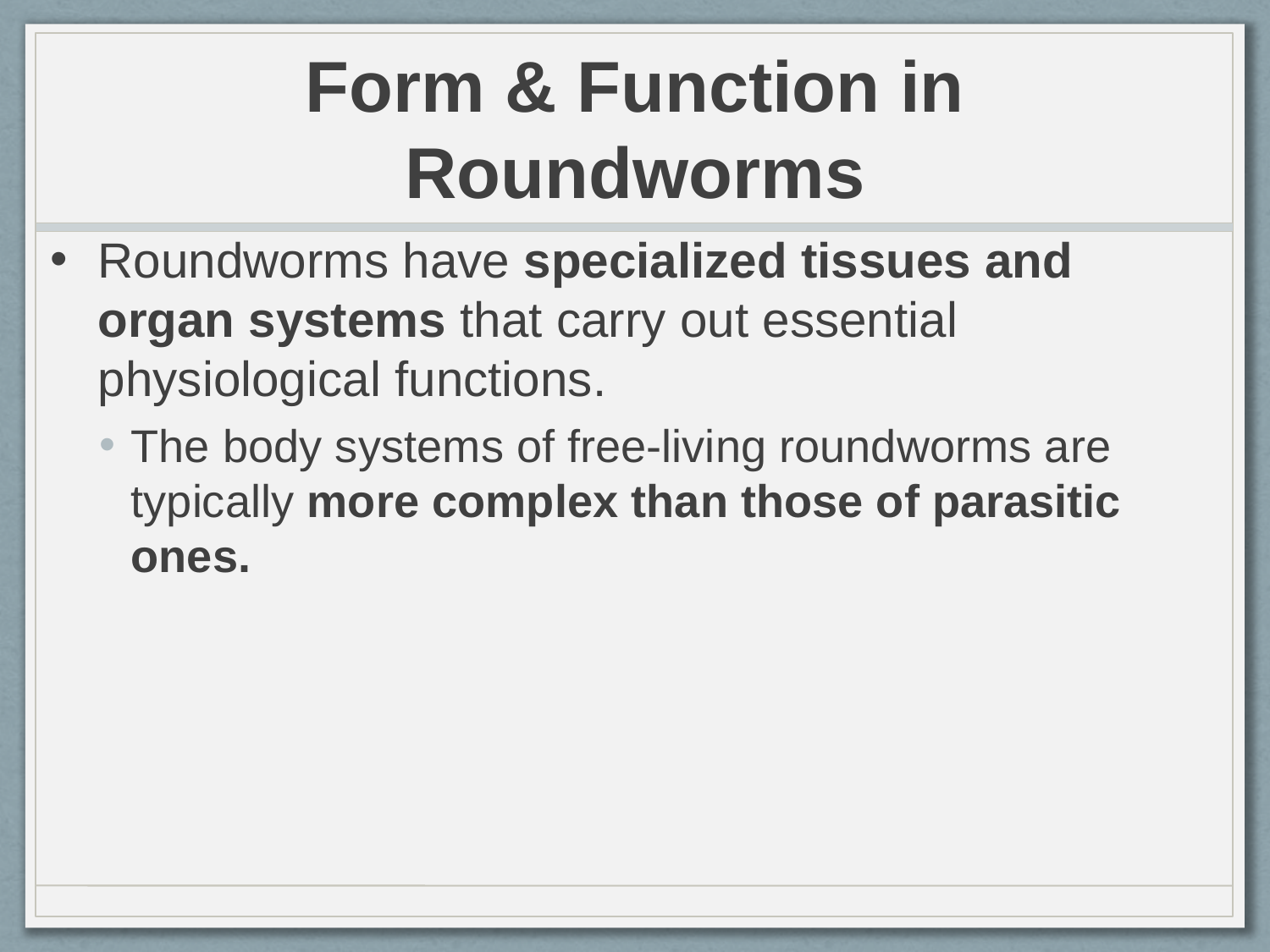

# Form & Function in Roundworms
Roundworms have specialized tissues and organ systems that carry out essential physiological functions.
The body systems of free-living roundworms are typically more complex than those of parasitic ones.